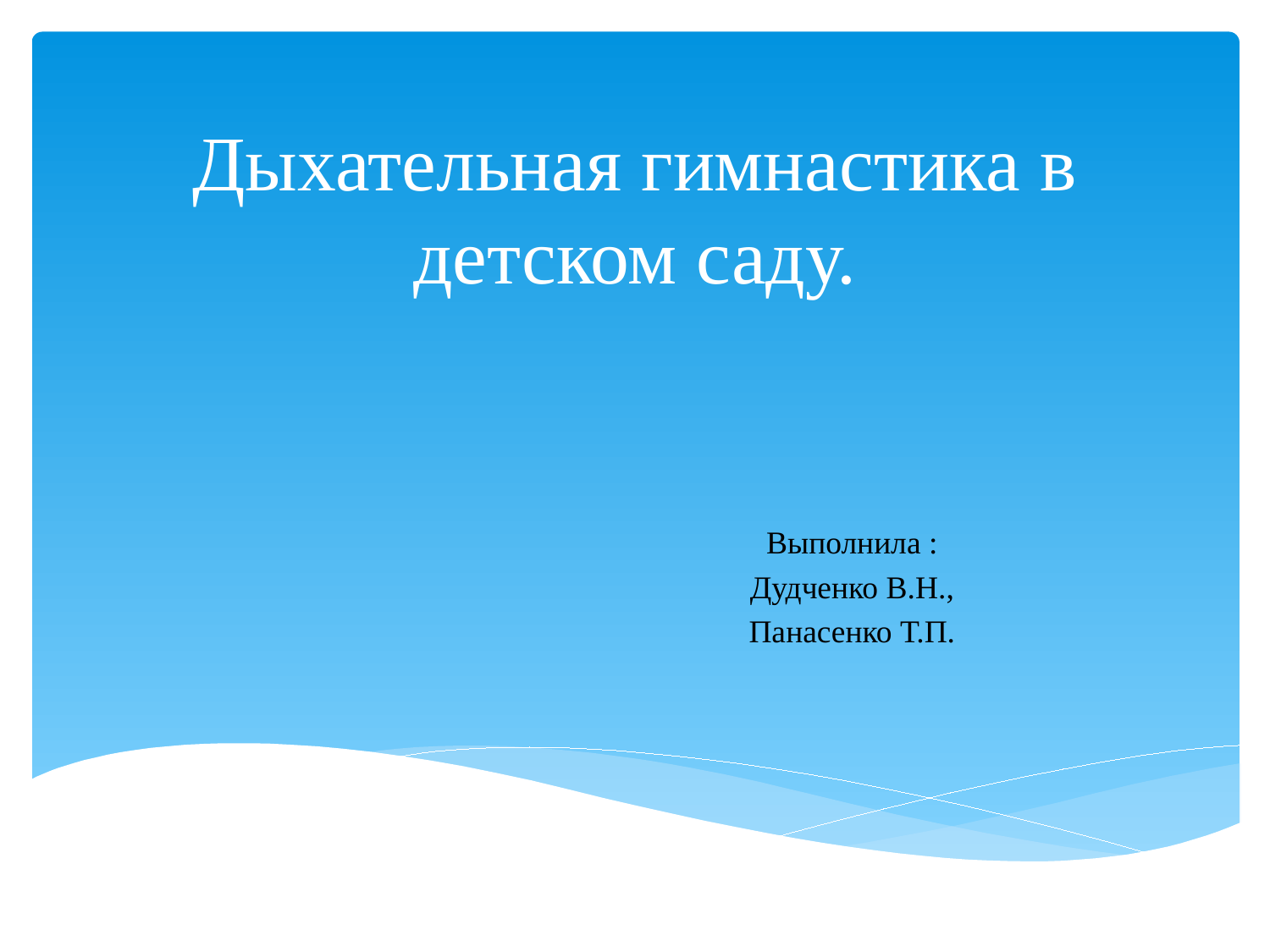

# Дыхательная гимнастика в детском саду.
Выполнила :
Дудченко В.Н.,
Панасенко Т.П.